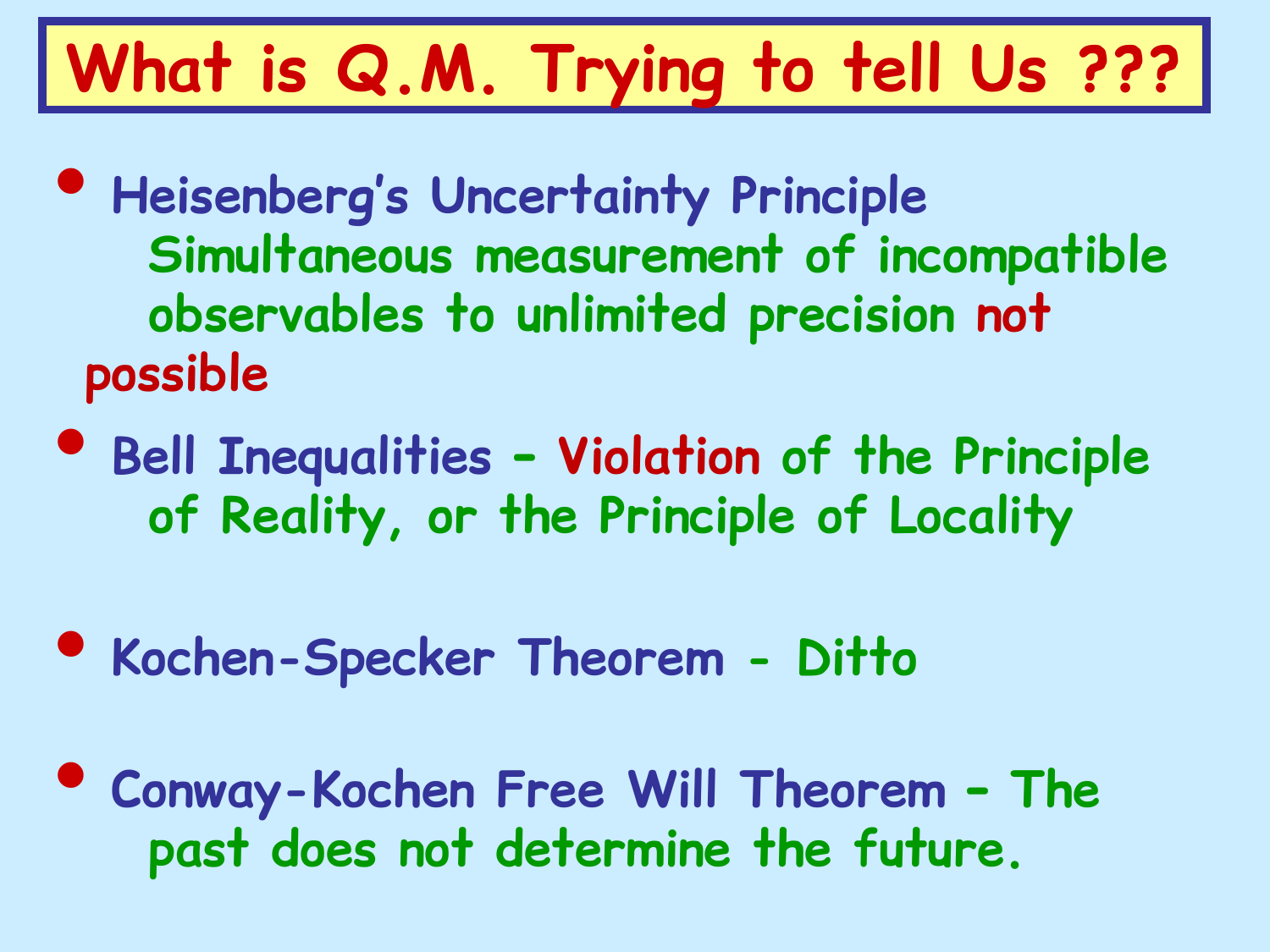

What is Q.M. Trying to tell Us ???
 Heisenberg’s Uncertainty Principle
   Simultaneous measurement of incompatible
   observables to unlimited precision not possible
 Bell Inequalities – Violation of the Principle
   of Reality, or the Principle of Locality
 Kochen-Specker Theorem - Ditto
 Conway-Kochen Free Will Theorem – The
   past does not determine the future.